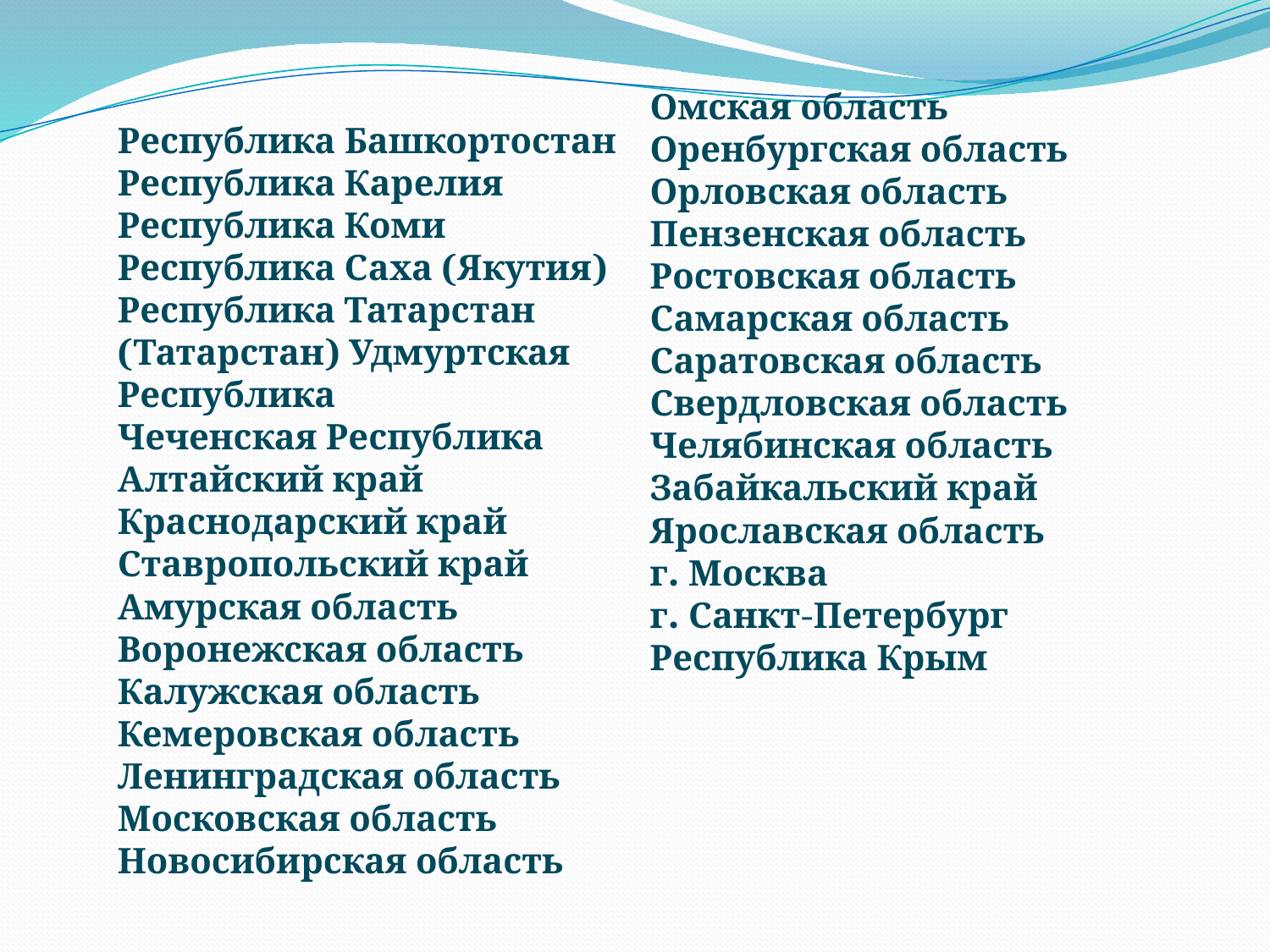

Республика Башкортостан
Республика Карелия
Республика Коми
Республика Саха (Якутия)
Республика Татарстан (Татарстан) Удмуртская Республика
Чеченская Республика
Алтайский край
Краснодарский край
Ставропольский край
Амурская область
Воронежская область
Калужская область
Кемеровская область
Ленинградская область
Московская область
Новосибирская область

Омская область
Оренбургская область
Орловская область
Пензенская область
Ростовская область
Самарская область
Саратовская область
Свердловская область
Челябинская область
Забайкальский край
Ярославская область
г. Москва
г. Санкт-Петербург
Республика Крым